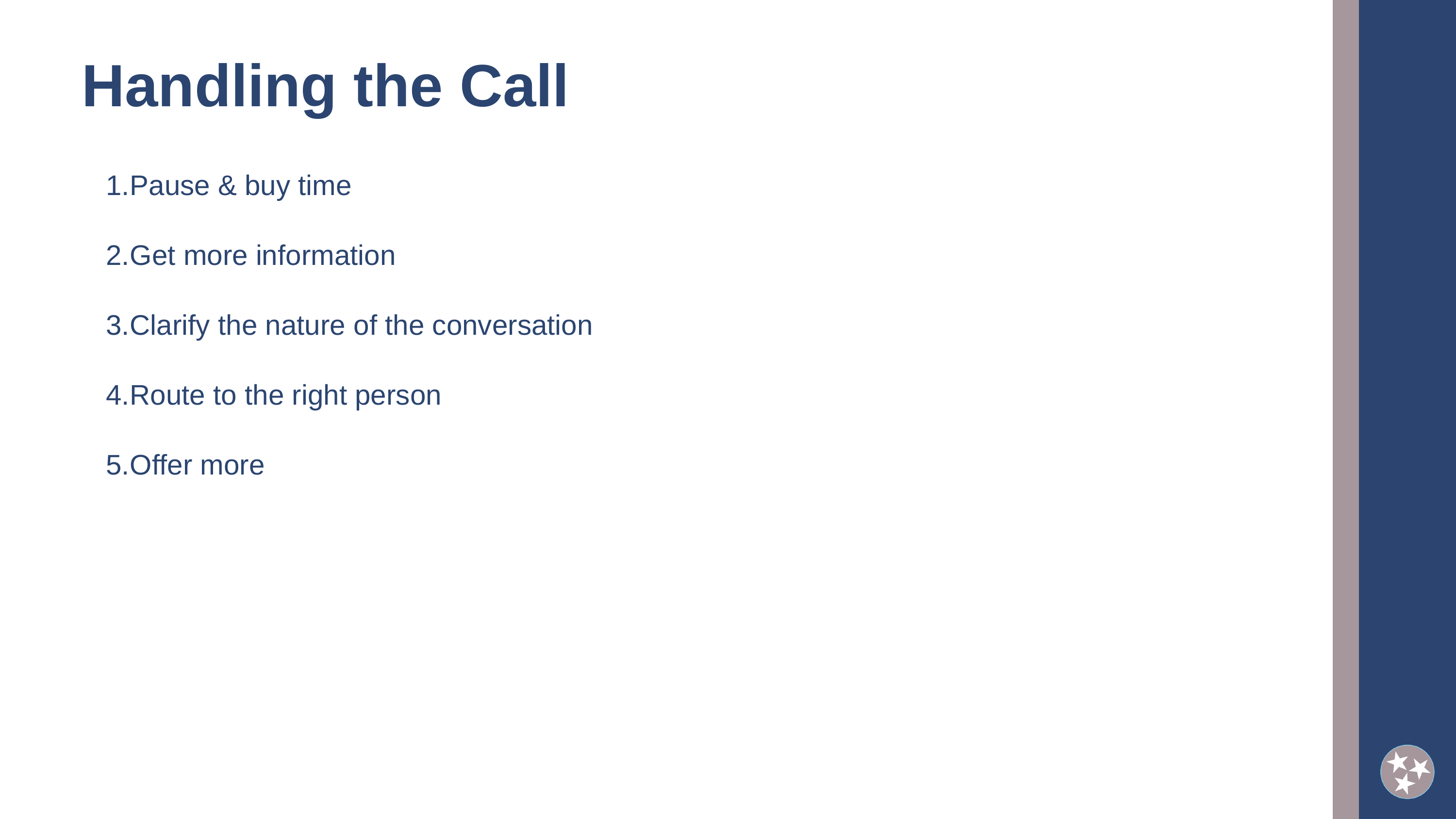

Handling the Call
Pause & buy time
Get more information
Clarify the nature of the conversation
Route to the right person
Offer more
2